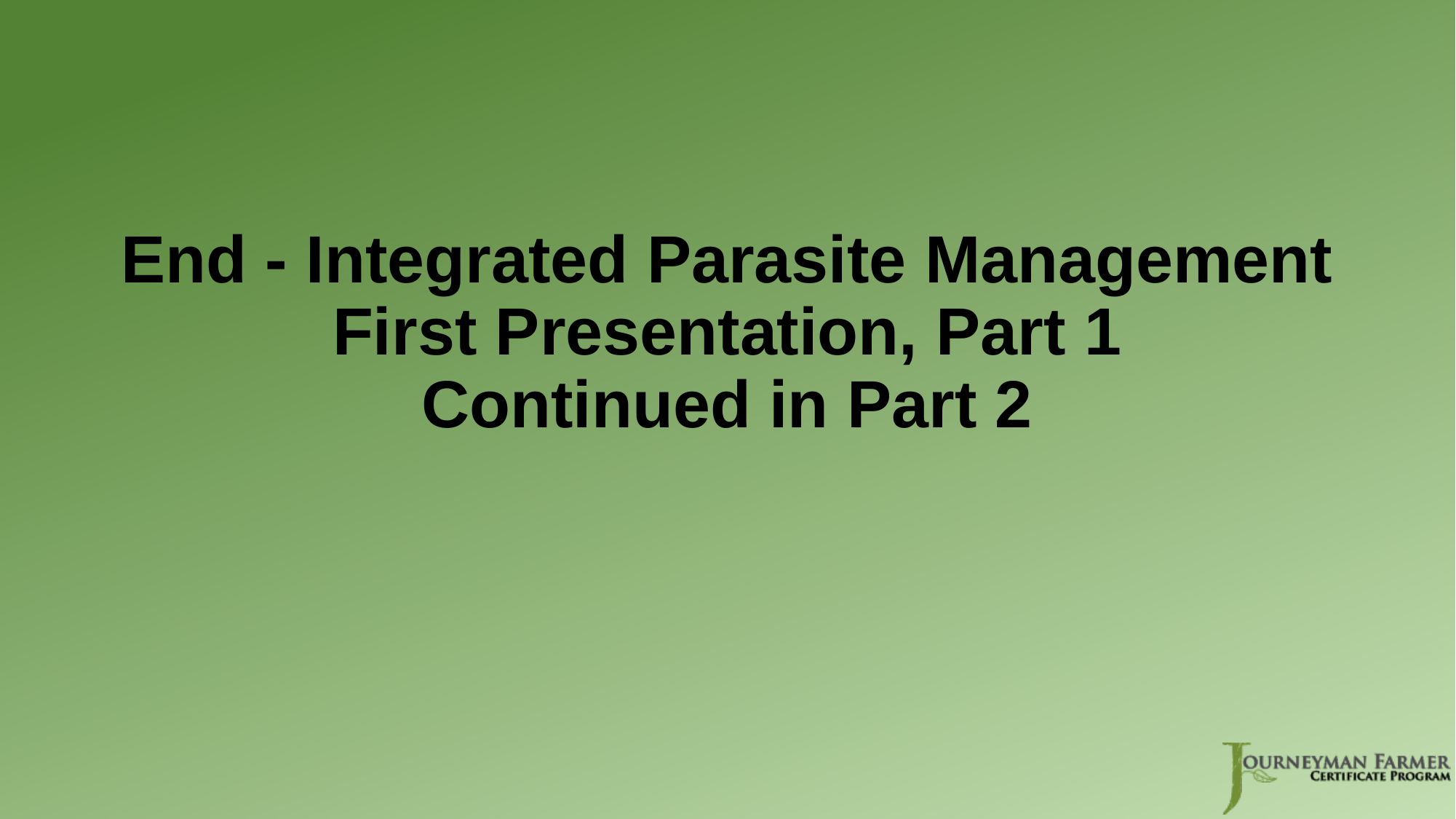

# End - Integrated Parasite Management First Presentation, Part 1 Continued in Part 2